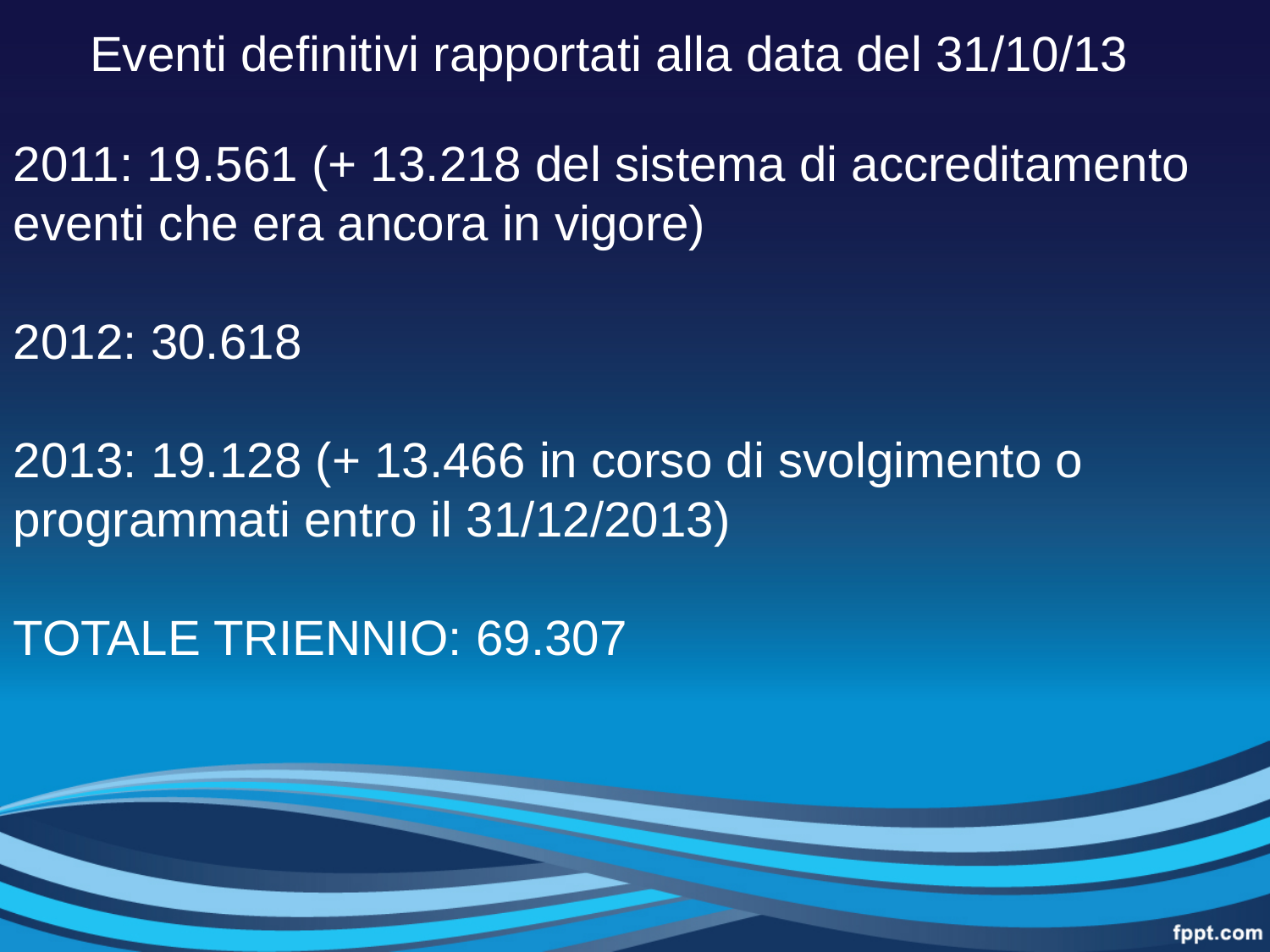

Eventi definitivi rapportati alla data del 31/10/13
2011: 19.561 (+ 13.218 del sistema di accreditamento eventi che era ancora in vigore)

2012: 30.618

2013: 19.128 (+ 13.466 in corso di svolgimento o programmati entro il 31/12/2013)

TOTALE TRIENNIO: 69.307